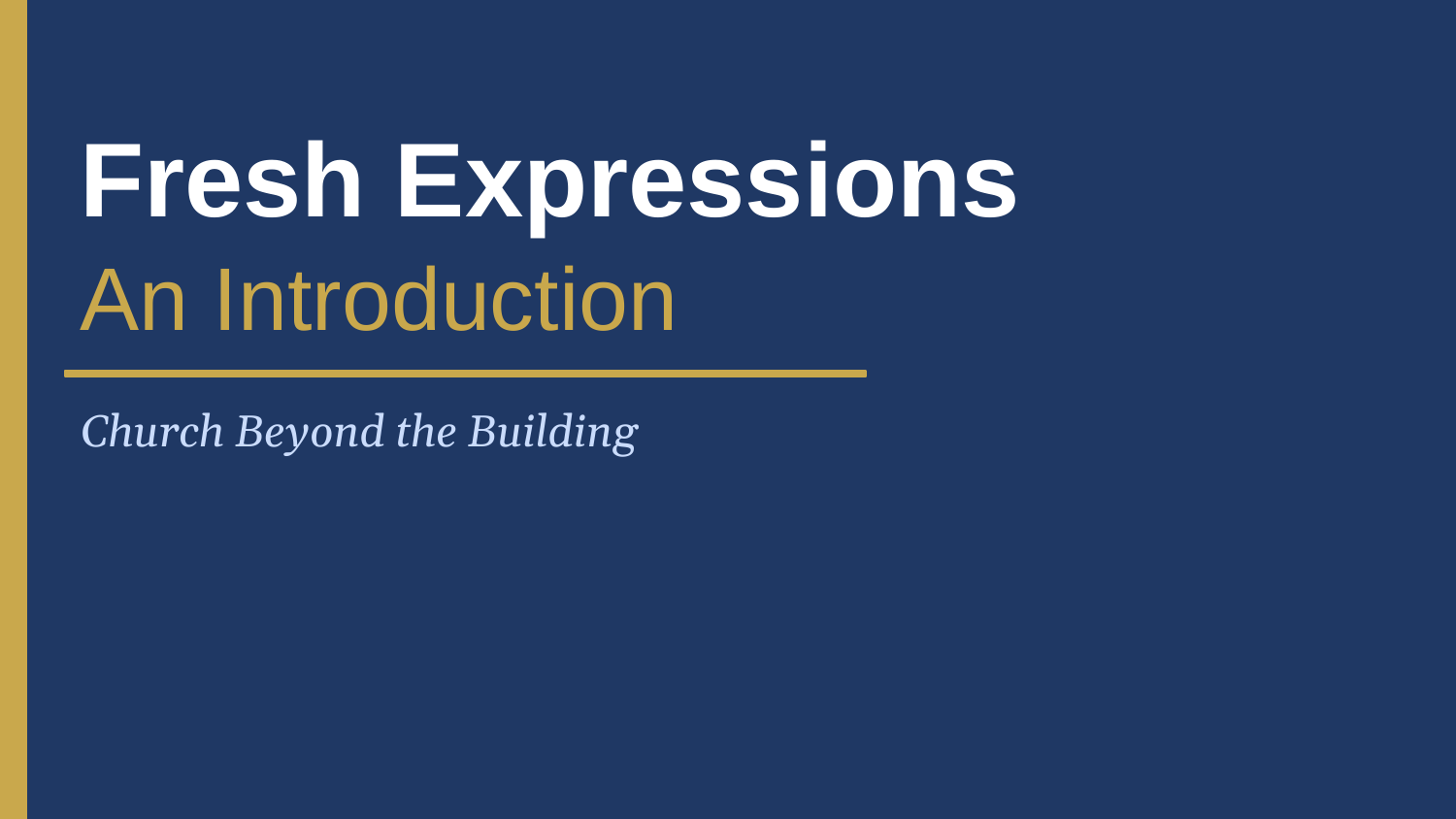

Fresh Expressions
An Introduction

Church Beyond the Building